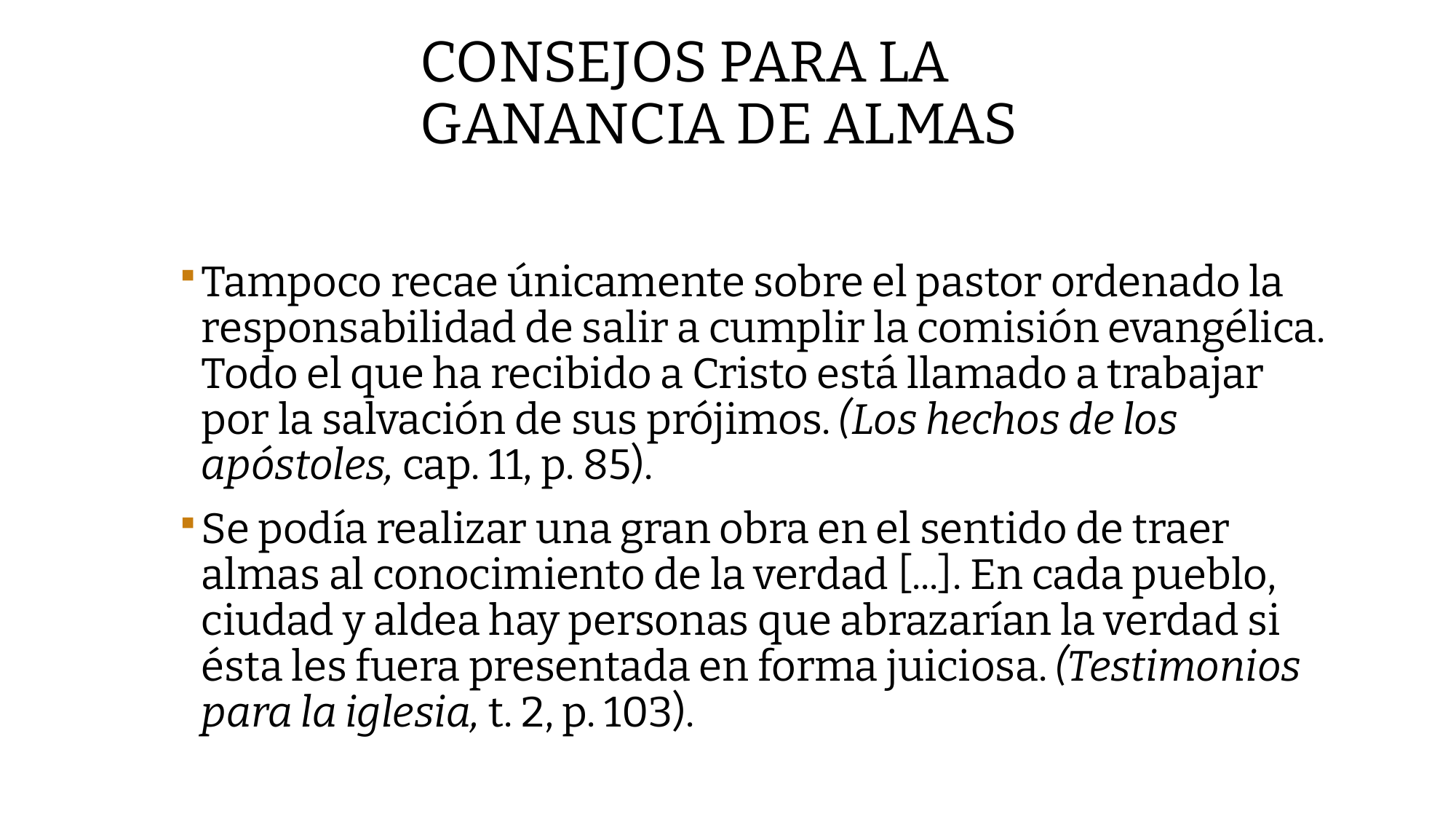

# Consejos para la ganancia de almas
Tampoco recae únicamente sobre el pastor ordenado la responsabilidad de salir a cumplir la comisión evangélica. Todo el que ha recibido a Cristo está llamado a trabajar por la salvación de sus prójimos. (Los hechos de los apóstoles, cap. 11, p. 85).
Se podía realizar una gran obra en el sentido de traer almas al conocimiento de la verdad [...]. En cada pueblo, ciudad y aldea hay personas que abrazarían la verdad si ésta les fuera presentada en forma juiciosa. (Testimonios para la iglesia, t. 2, p. 103).